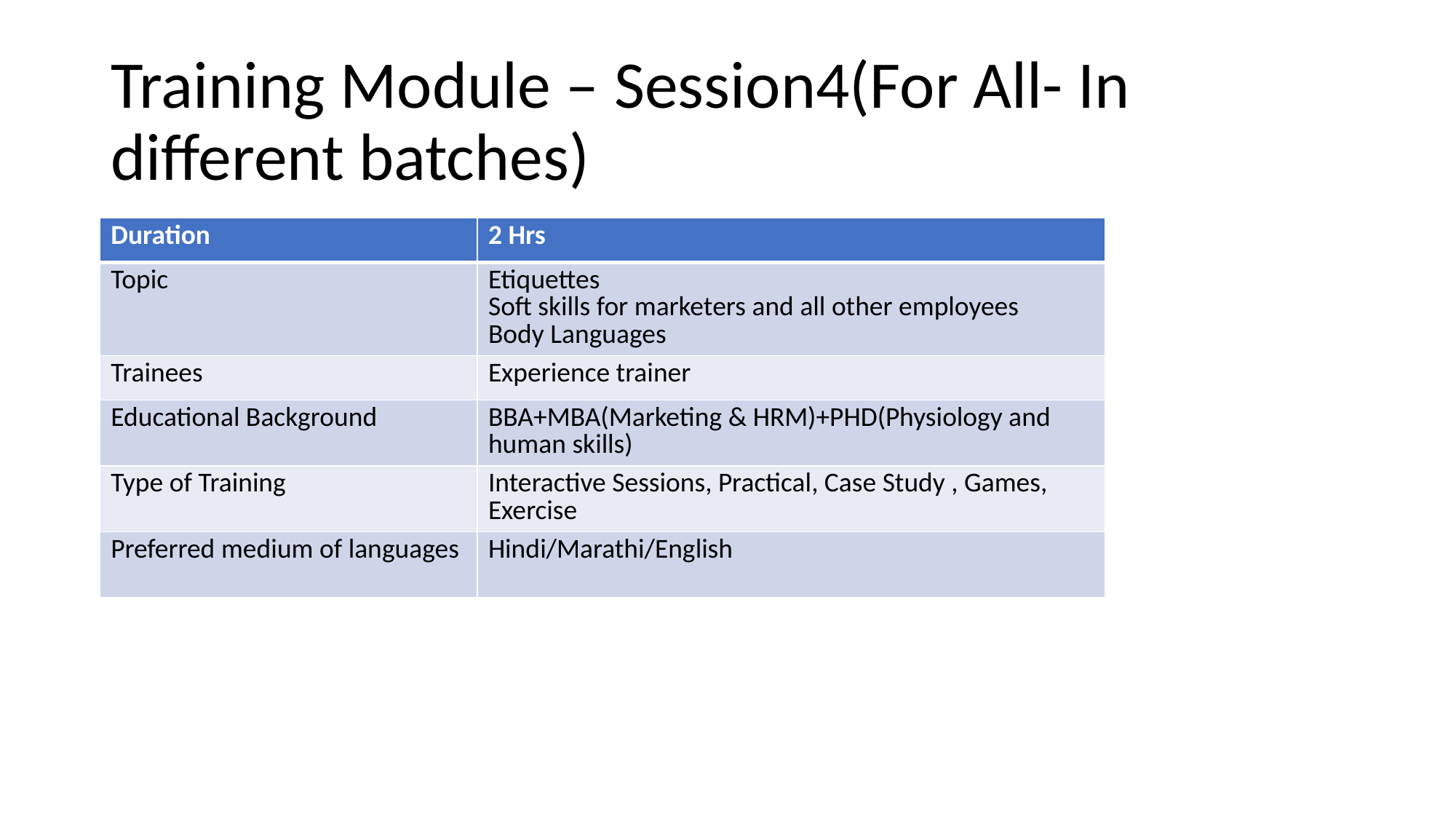

# Training Module – Session4(For All- In different batches)
| Duration | 2 Hrs |
| --- | --- |
| Topic | Etiquettes Soft skills for marketers and all other employees Body Languages |
| Trainees | Experience trainer |
| Educational Background | BBA+MBA(Marketing & HRM)+PHD(Physiology and human skills) |
| Type of Training | Interactive Sessions, Practical, Case Study , Games, Exercise |
| Preferred medium of languages | Hindi/Marathi/English |